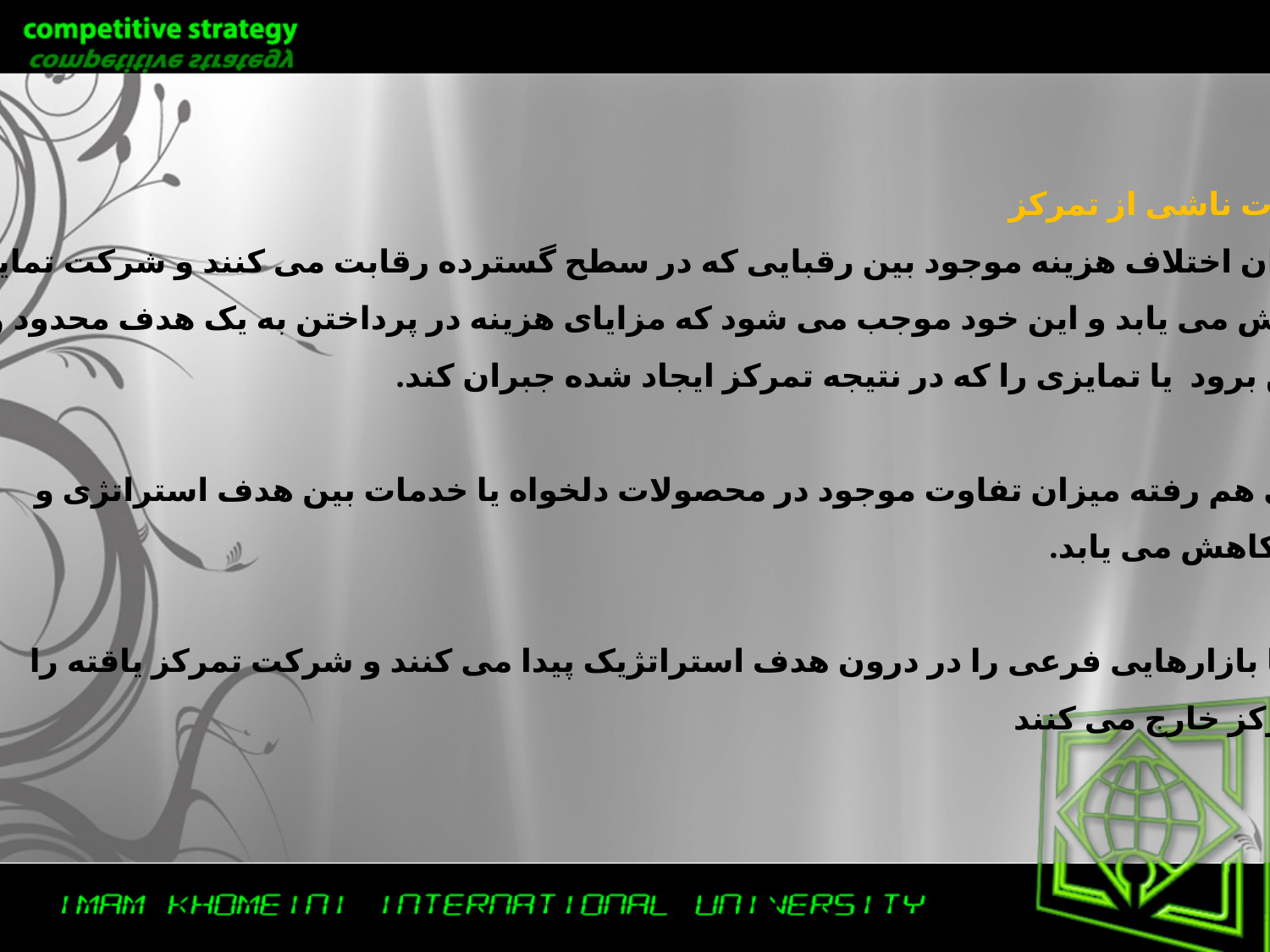

خطرات ناشی از تمرکز
میزان اختلاف هزینه موجود بین رقبایی که در سطح گسترده رقابت می کنند و شرکت تمایز یافته
افزایش می یابد و این خود موجب می شود که مزایای هزینه در پرداختن به یک هدف محدود و خاص
از بین برود  یا تمایزی را که در نتیجه تمرکز ایجاد شده جبران کند.

روی هم رفته میزان تفاوت موجود در محصولات دلخواه یا خدمات بین هدف استراتژی و
بازار کاهش می یابد.

رقبا بازارهایی فرعی را در درون هدف استراتژیک پیدا می کنند و شرکت تمرکز یاقته را
از تمرکز خارج می کنند